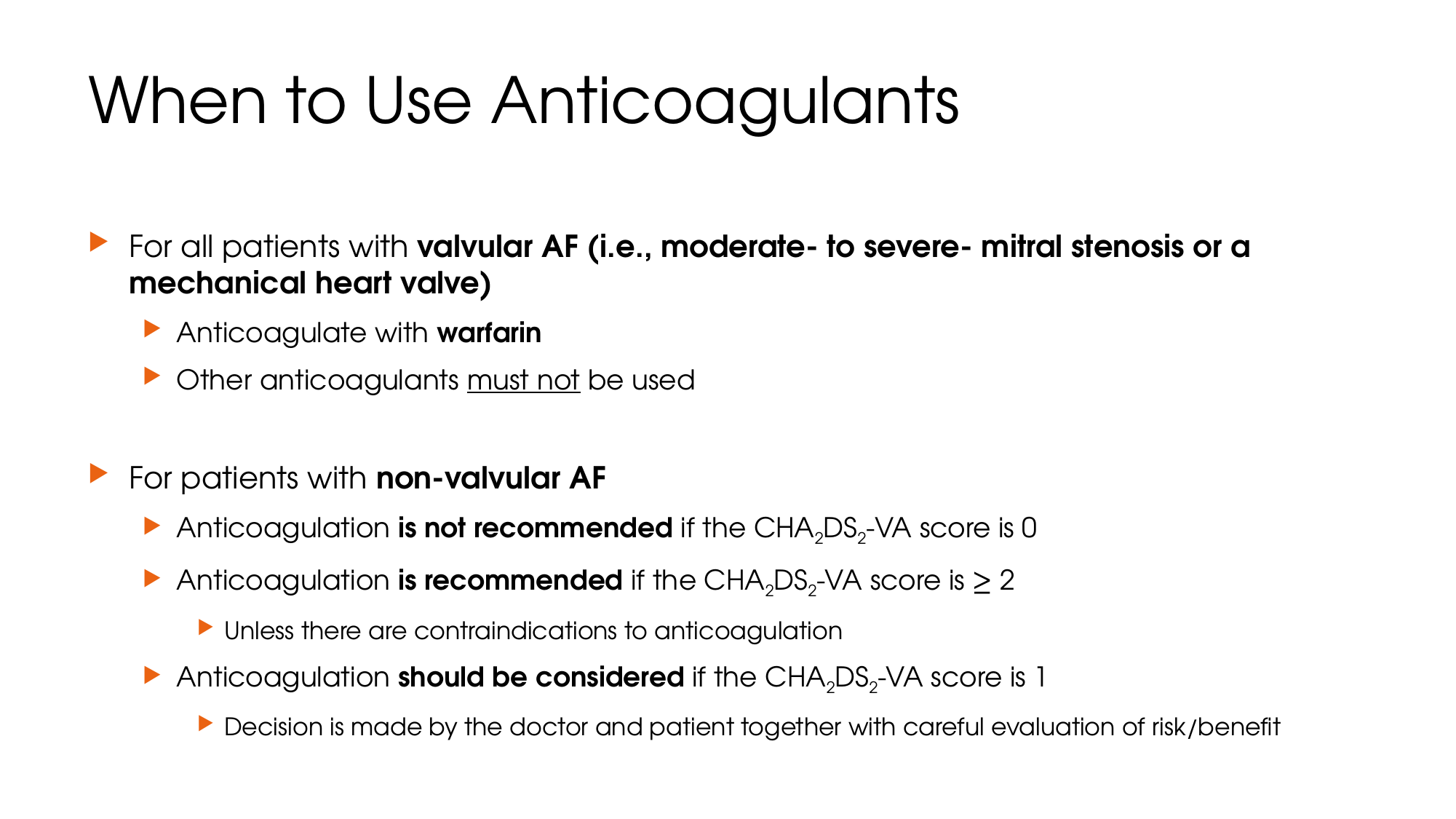

# When to Use Anticoagulants
For all patients with valvular AF (i.e., moderate- to severe- mitral stenosis or a  mechanical heart valve)
Anticoagulate with warfarin
Other anticoagulants must not be used

For patients with non-valvular AF
Anticoagulation is not recommended if the CHA2DS2-VA score is 0
Anticoagulation is recommended if the CHA2DS2-VA score is ≥ 2
Unless there are contraindications to anticoagulation
Anticoagulation should be considered if the CHA2DS2-VA score is 1
Decision is made by the doctor and patient together with careful evaluation of risk/benefit